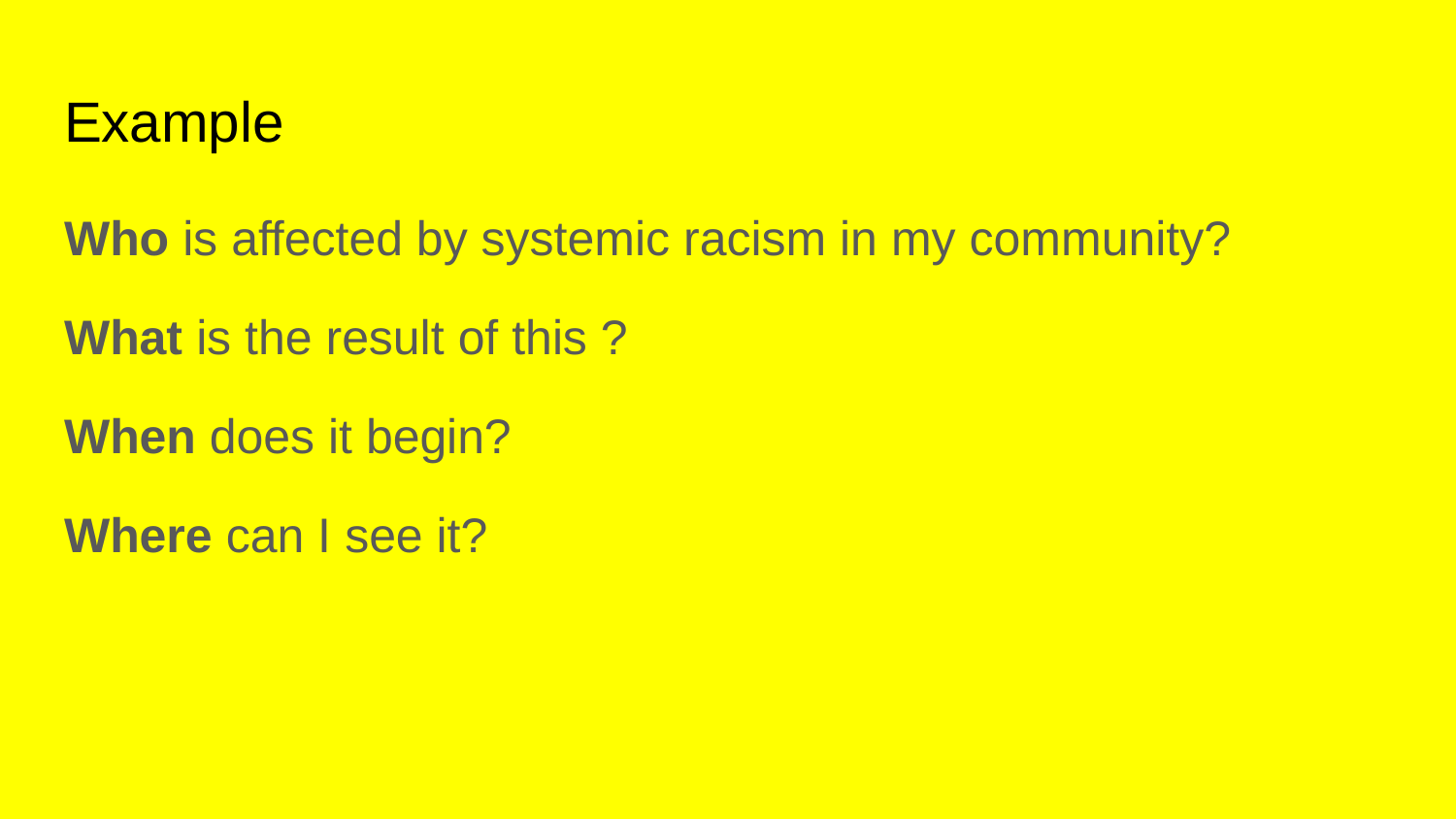

# Example
Who is affected by systemic racism in my community?
What is the result of this ?
When does it begin?
Where can I see it?